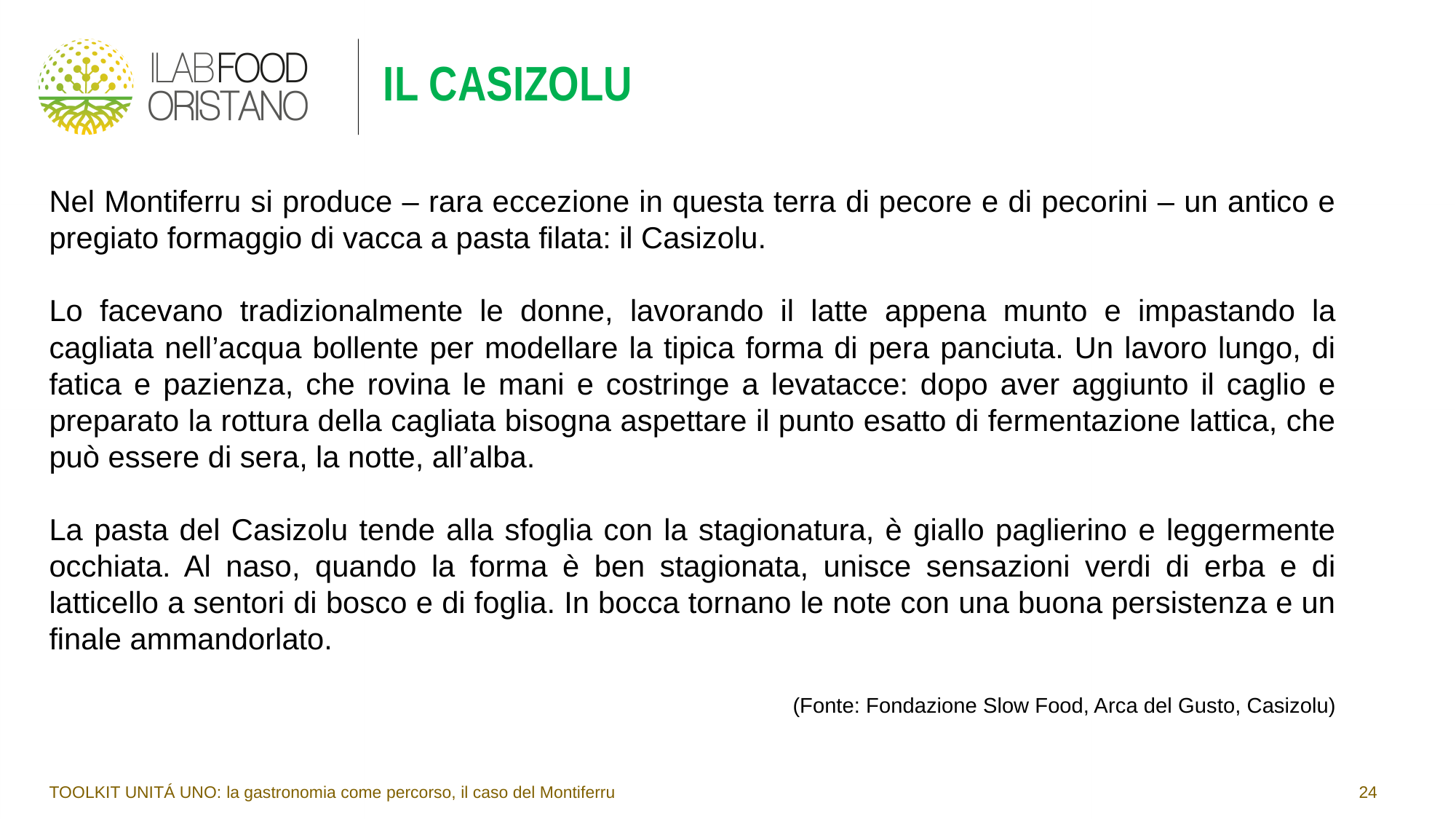

# IL CASIZOLU

Nel Montiferru si produce – rara eccezione in questa terra di pecore e di pecorini – un antico e pregiato formaggio di vacca a pasta filata: il Casizolu.
Lo facevano tradizionalmente le donne, lavorando il latte appena munto e impastando la cagliata nell’acqua bollente per modellare la tipica forma di pera panciuta. Un lavoro lungo, di fatica e pazienza, che rovina le mani e costringe a levatacce: dopo aver aggiunto il caglio e preparato la rottura della cagliata bisogna aspettare il punto esatto di fermentazione lattica, che può essere di sera, la notte, all’alba.

La pasta del Casizolu tende alla sfoglia con la stagionatura, è giallo paglierino e leggermente occhiata. Al naso, quando la forma è ben stagionata, unisce sensazioni verdi di erba e di latticello a sentori di bosco e di foglia. In bocca tornano le note con una buona persistenza e un finale ammandorlato.

(Fonte: Fondazione Slow Food, Arca del Gusto, Casizolu)

TOOLKIT UNITÁ UNO: la gastronomia come percorso, il caso del Montiferru							24